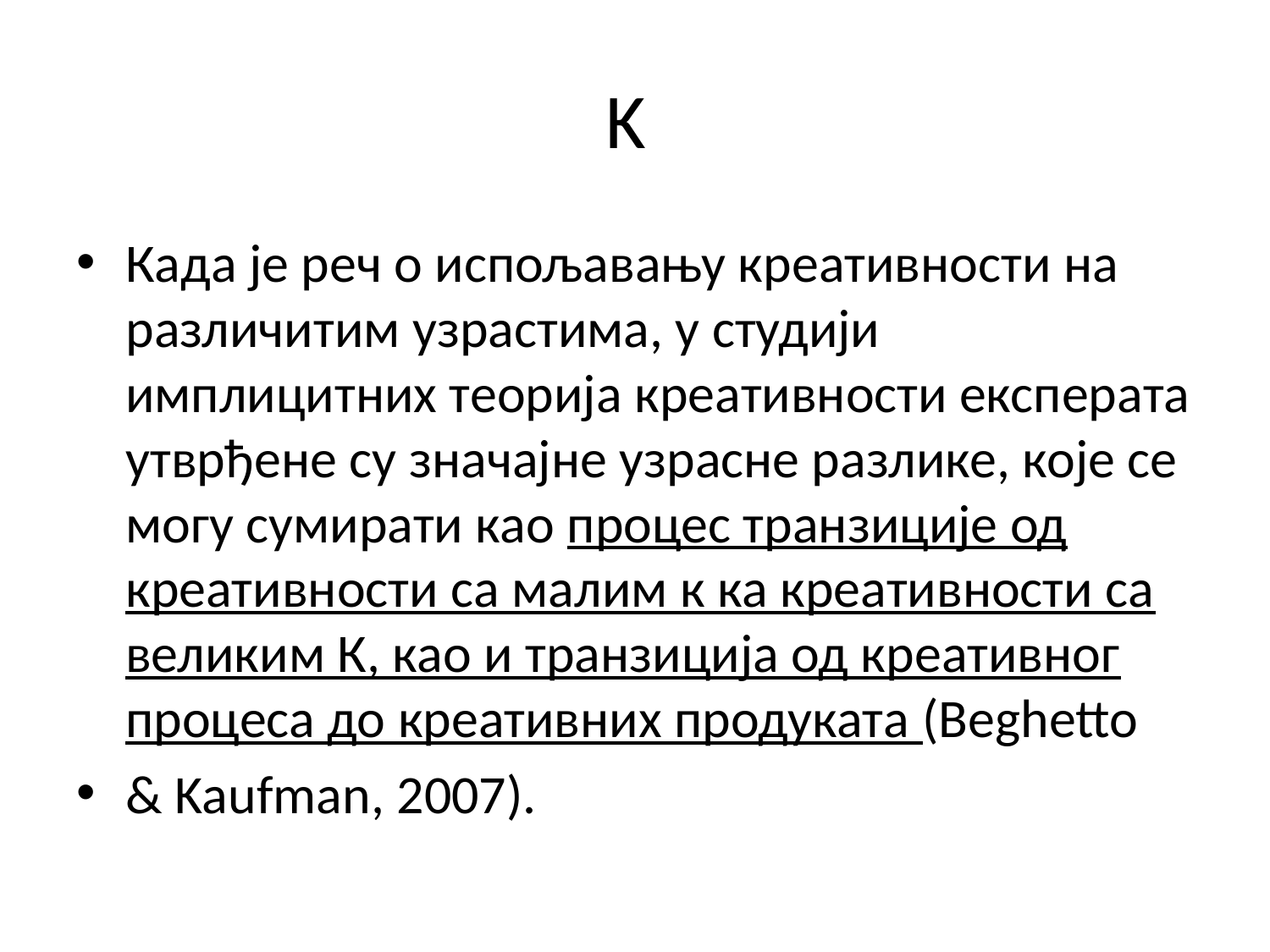

# K
Када је реч о испољавању креативности на различитим узрастима, у студији имплицитних теорија креативности експерата утврђене су значајне узрасне разлике, које се могу сумирати као процес транзиције од креативности са малим к ка креативности са великим К, као и транзиција од креативног процеса до креативних продуката (Beghetto
& Kaufman, 2007).